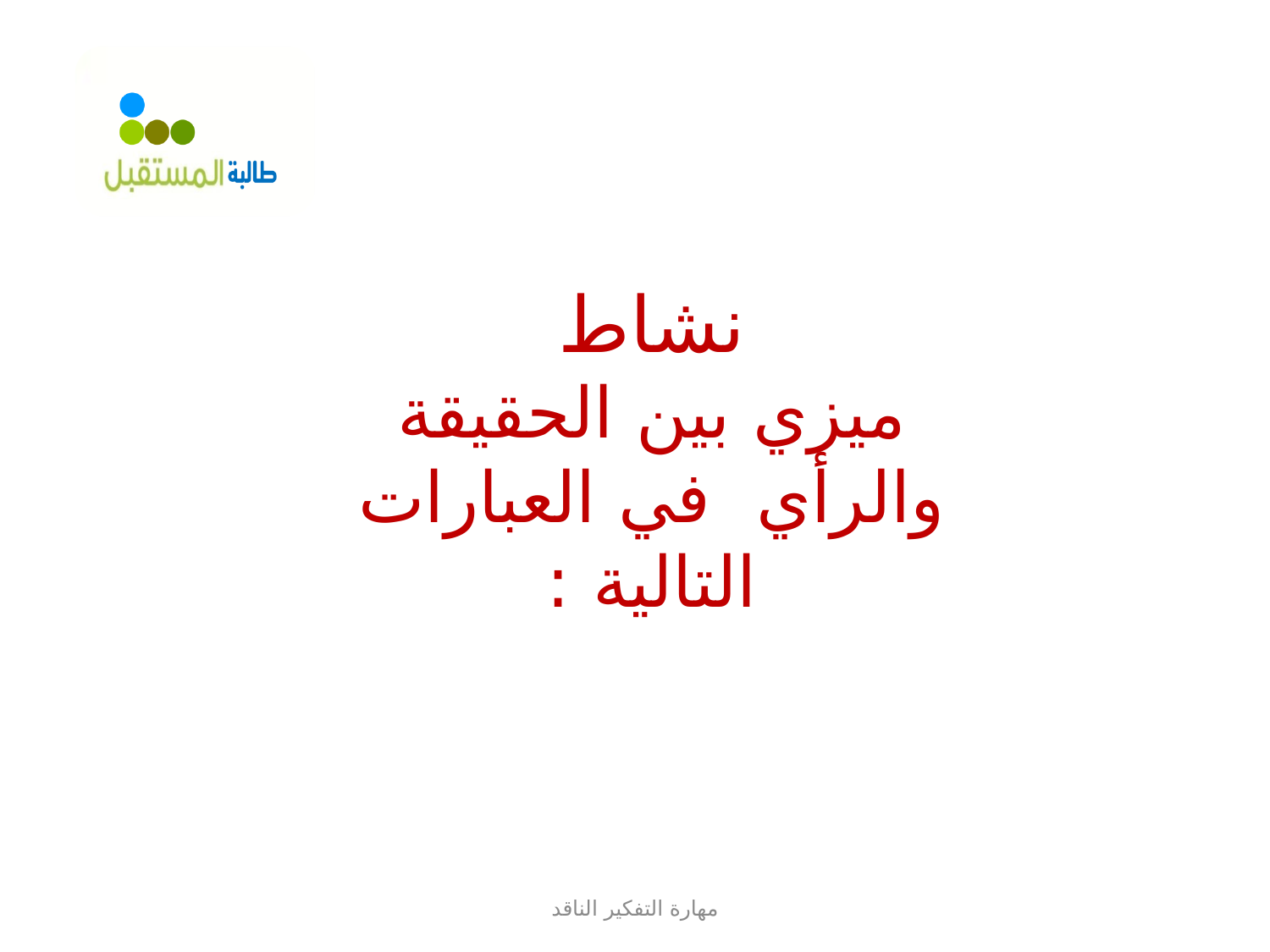

نشاط
ميزي بين الحقيقة والرأي  في العبارات التالية :
مهارة التفكير الناقد